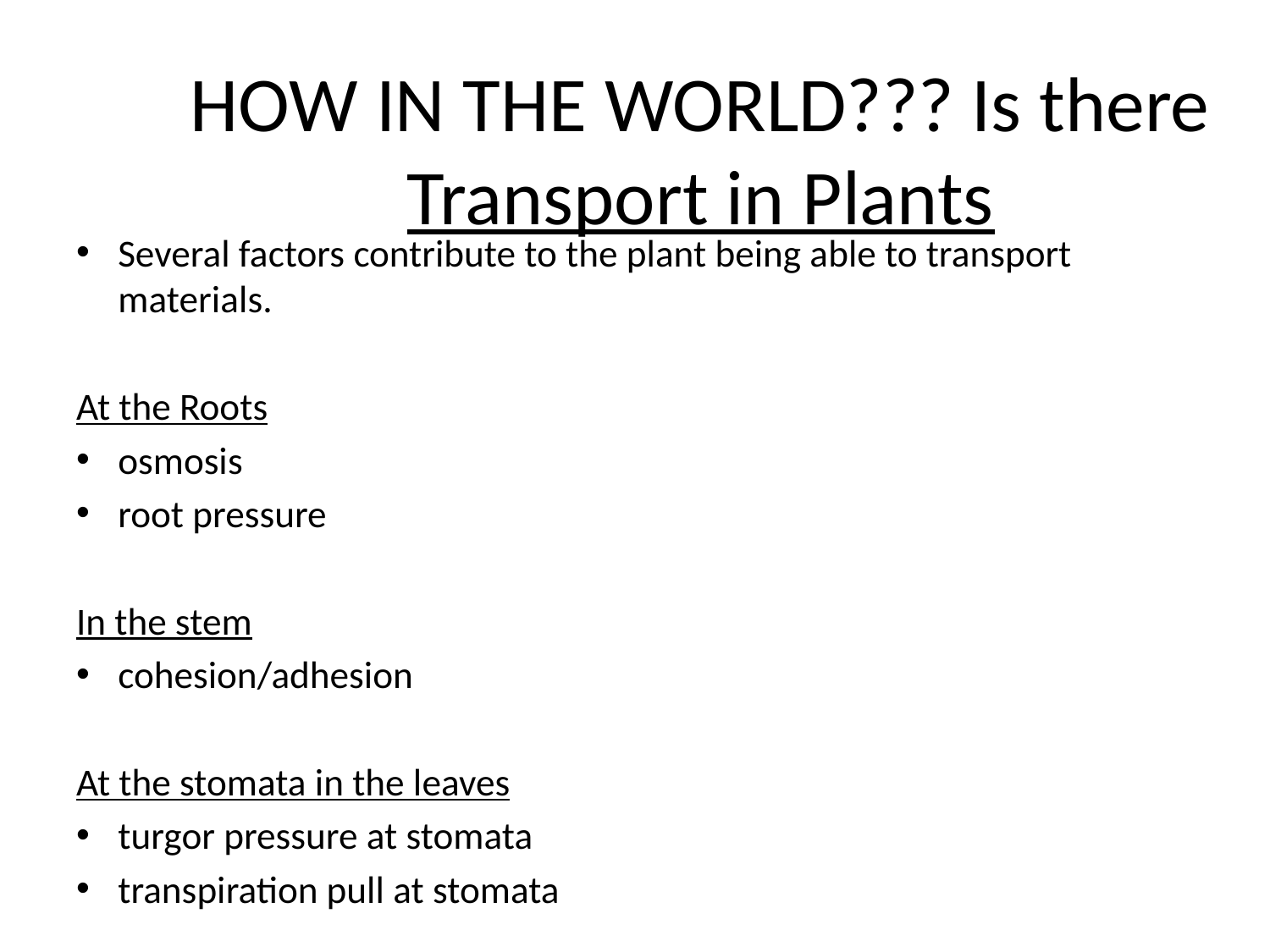

# HOW IN THE WORLD??? Is there Transport in Plants
Several factors contribute to the plant being able to transport materials.

At the Roots
osmosis
root pressure

In the stem
cohesion/adhesion

At the stomata in the leaves
turgor pressure at stomata
transpiration pull at stomata